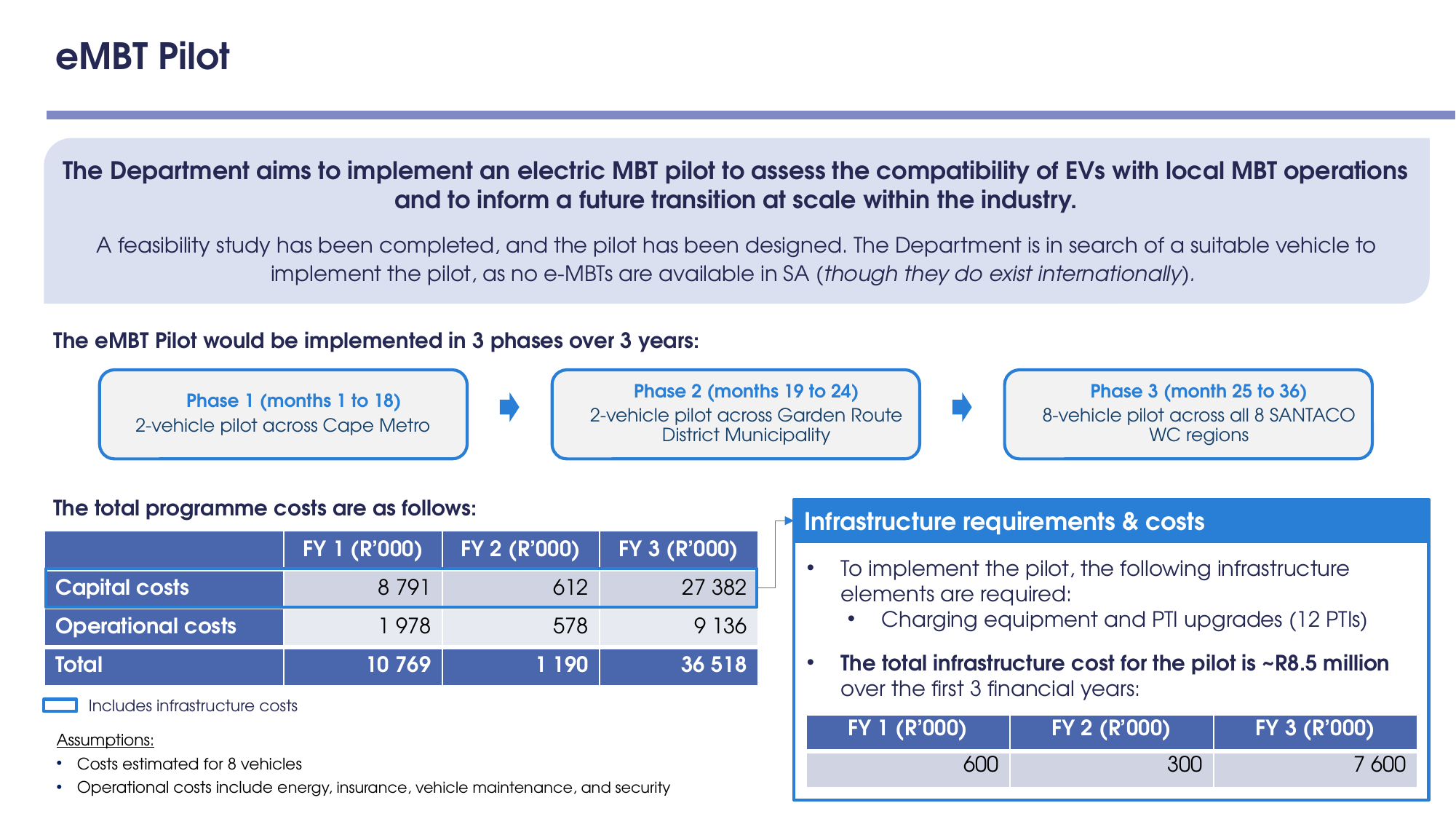

# eMBT Pilot
The Department aims to implement an electric MBT pilot to assess the compatibility of EVs with local MBT operations and to inform a future transition at scale within the industry.
A feasibility study has been completed, and the pilot has been designed. The Department is in search of a suitable vehicle to implement the pilot, as no e-MBTs are available in SA (though they do exist internationally).
The eMBT Pilot would be implemented in 3 phases over 3 years:
Phase 1 (months 1 to 18)
2-vehicle pilot across Cape Metro
Phase 2 (months 19 to 24)
2-vehicle pilot across Garden Route District Municipality
Phase 3 (month 25 to 36)
8-vehicle pilot across all 8 SANTACO WC regions

The total programme costs are as follows:
Infrastructure requirements & costs
|  | FY 1 (R’000) | FY 2 (R’000) | FY 3 (R’000) |
| --- | --- | --- | --- |
| Capital costs | 8 791 | 612 | 27 382 |
| Operational costs | 1 978 | 578 | 9 136 |
| Total | 10 769 | 1 190 | 36 518 |
To implement the pilot, the following infrastructure elements are required:
Charging equipment and PTI upgrades (12 PTIs)
The total infrastructure cost for the pilot is ~R8.5 million over the first 3 financial years:

Includes infrastructure costs

| FY 1 (R’000) | FY 2 (R’000) | FY 3 (R’000) |
| --- | --- | --- |
| 600 | 300 | 7 600 |
Assumptions:
Costs estimated for 8 vehicles
Operational costs include energy, insurance, vehicle maintenance, and security